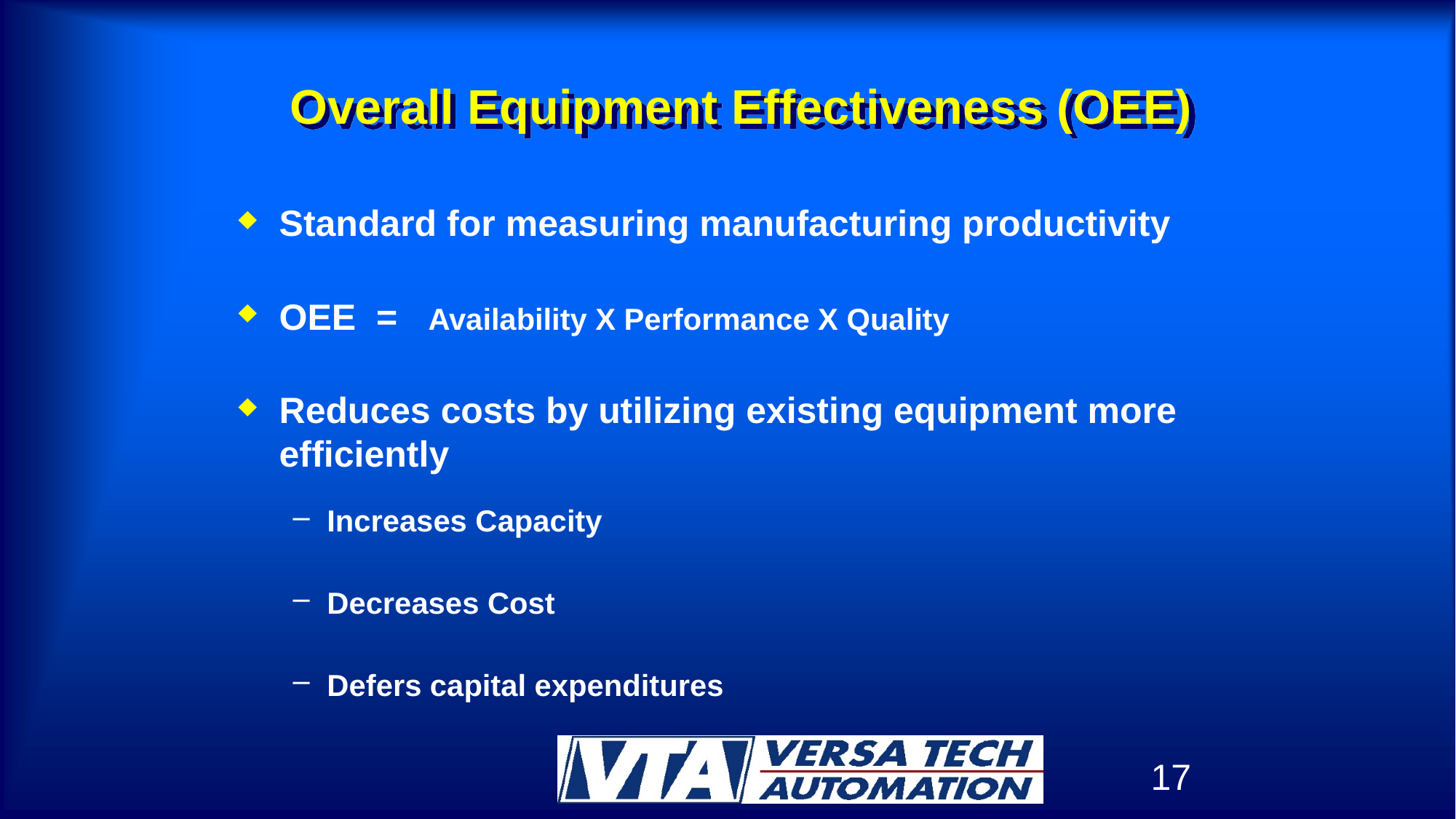

# Overall Equipment Effectiveness (OEE)

Standard for measuring manufacturing productivity

OEE  =   Availability X Performance X Quality

Reduces costs by utilizing existing equipment more efficiently

Increases Capacity

Decreases Cost

Defers capital expenditures

17